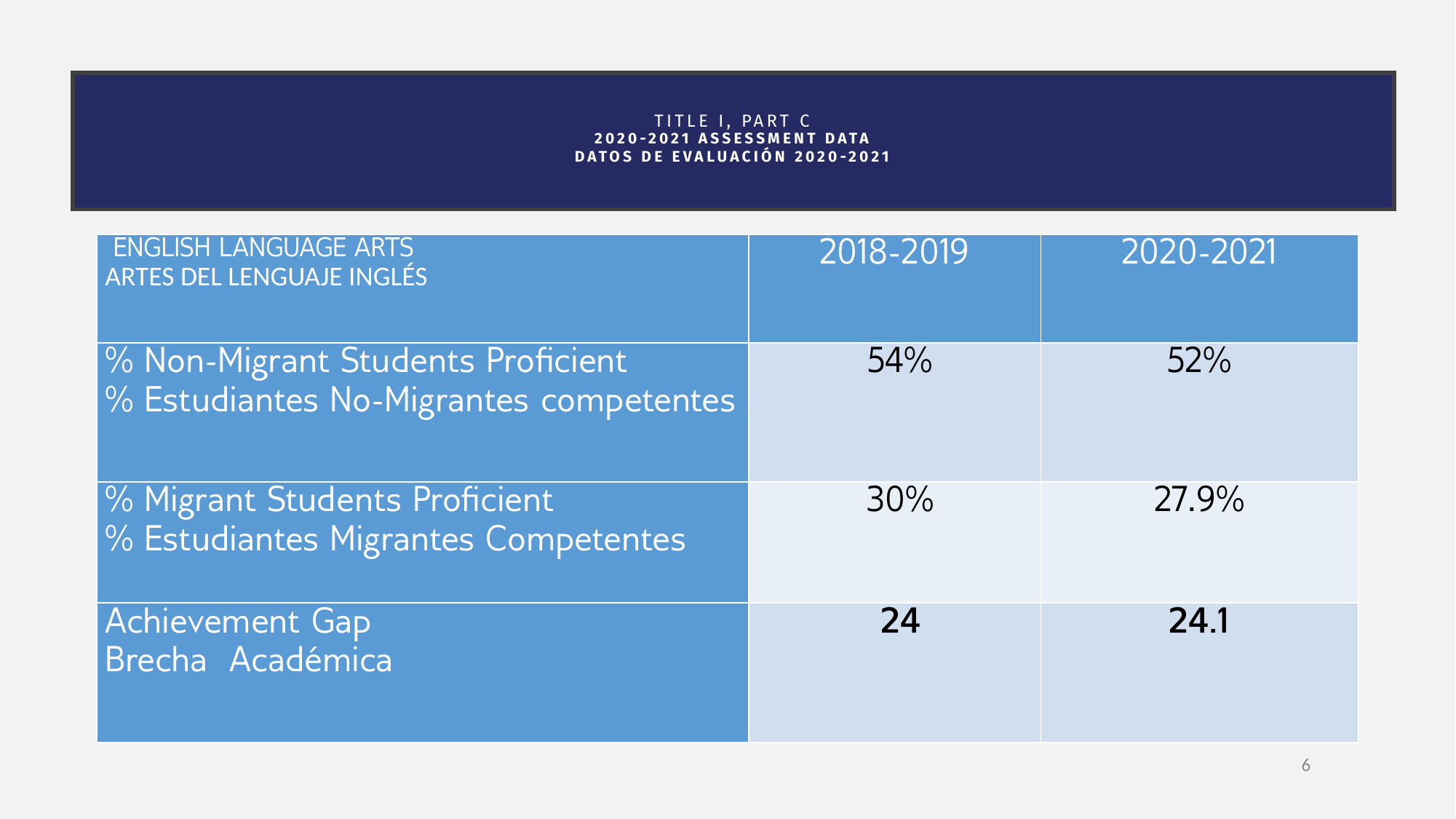

# Title I, Part C 2020-2021 Assessment Data Datos de evaluación 2020-2021
| ENGLISH LANGUAGE ARTS ARTES DEL LENGUAJE INGLÉS | 2018-2019 | 2020-2021 |
| --- | --- | --- |
| % Non-Migrant Students Proficient % Estudiantes No-Migrantes competentes | 54% | 52% |
| % Migrant Students Proficient % Estudiantes Migrantes Competentes | 30% | 27.9% |
| Achievement Gap Brecha Académica | 24 | 24.1 |
6